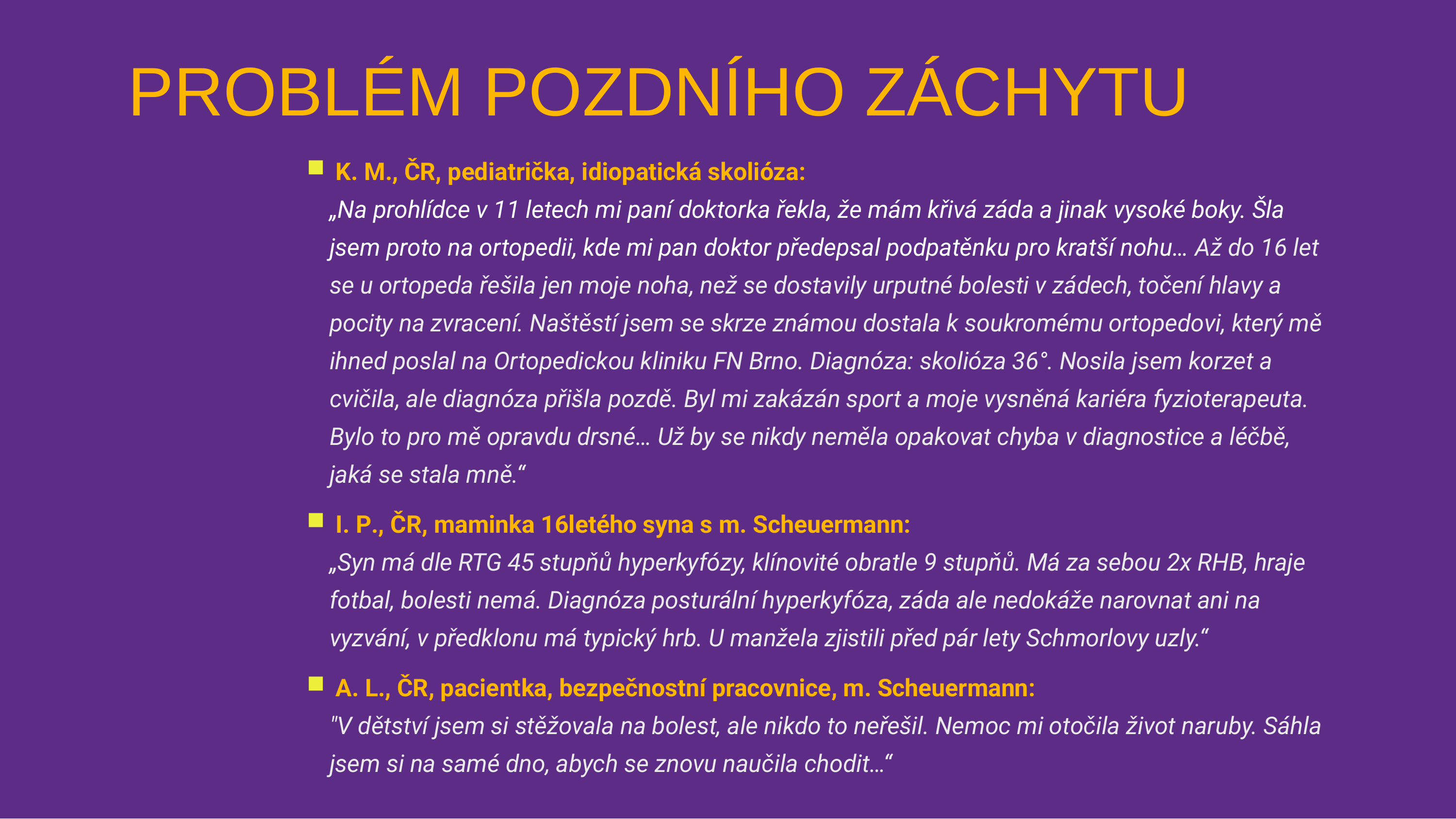

9
# PROBLÉM POZDNÍHO ZÁCHYTU
 K. M., ČR, pediatrička, idiopatická skolióza:
„Na prohlídce v 11 letech mi paní doktorka řekla, že mám křivá záda a jinak vysoké boky. Šla jsem proto na ortopedii, kde mi pan doktor předepsal podpatěnku pro kratší nohu… Až do 16 let se u ortopeda řešila jen moje noha, než se dostavily urputné bolesti v zádech, točení hlavy a pocity na zvracení. Naštěstí jsem se skrze známou dostala k soukromému ortopedovi, který mě ihned poslal na Ortopedickou kliniku FN Brno. Diagnóza: skolióza 36°. Nosila jsem korzet a cvičila, ale diagnóza přišla pozdě. Byl mi zakázán sport a moje vysněná kariéra fyzioterapeuta. Bylo to pro mě opravdu drsné… Už by se nikdy neměla opakovat chyba v diagnostice a léčbě, jaká se stala mně.“
 I. P., ČR, maminka 16letého syna s m. Scheuermann:
„Syn má dle RTG 45 stupňů hyperkyfózy, klínovité obratle 9 stupňů. Má za sebou 2x RHB, hraje fotbal, bolesti nemá. Diagnóza posturální hyperkyfóza, záda ale nedokáže narovnat ani na vyzvání, v předklonu má typický hrb. U manžela zjistili před pár lety Schmorlovy uzly.“
 A. L., ČR, pacientka, bezpečnostní pracovnice, m. Scheuermann:
"V dětství jsem si stěžovala na bolest, ale nikdo to neřešil. Nemoc mi otočila život naruby. Sáhla jsem si na samé dno, abych se znovu naučila chodit…“